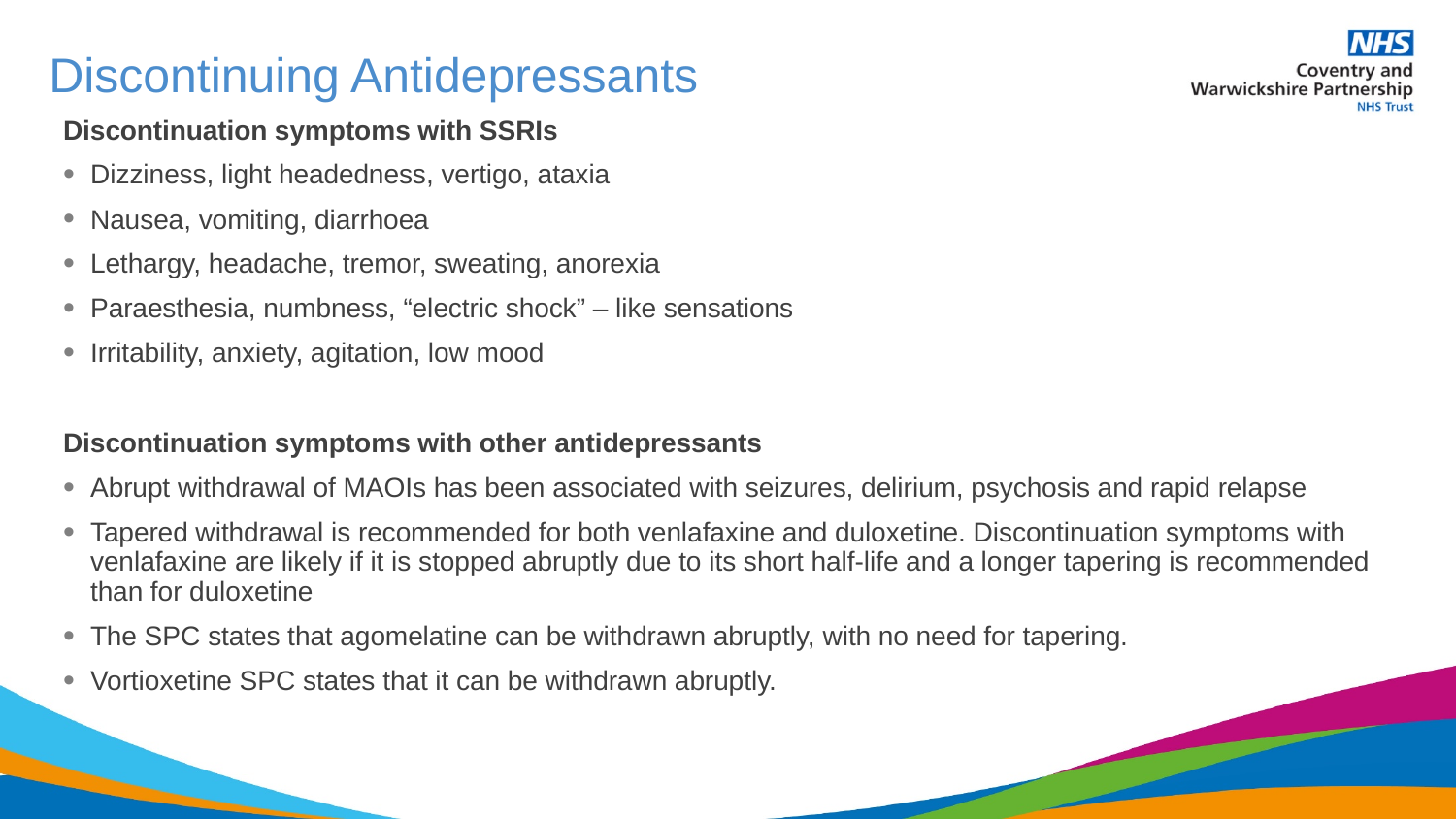

# Discontinuing Antidepressants
Discontinuation symptoms with SSRIs
Dizziness, light headedness, vertigo, ataxia
Nausea, vomiting, diarrhoea
Lethargy, headache, tremor, sweating, anorexia
Paraesthesia, numbness, “electric shock” – like sensations
Irritability, anxiety, agitation, low mood

Discontinuation symptoms with other antidepressants
Abrupt withdrawal of MAOIs has been associated with seizures, delirium, psychosis and rapid relapse
Tapered withdrawal is recommended for both venlafaxine and duloxetine. Discontinuation symptoms with venlafaxine are likely if it is stopped abruptly due to its short half-life and a longer tapering is recommended than for duloxetine
The SPC states that agomelatine can be withdrawn abruptly, with no need for tapering.
Vortioxetine SPC states that it can be withdrawn abruptly.